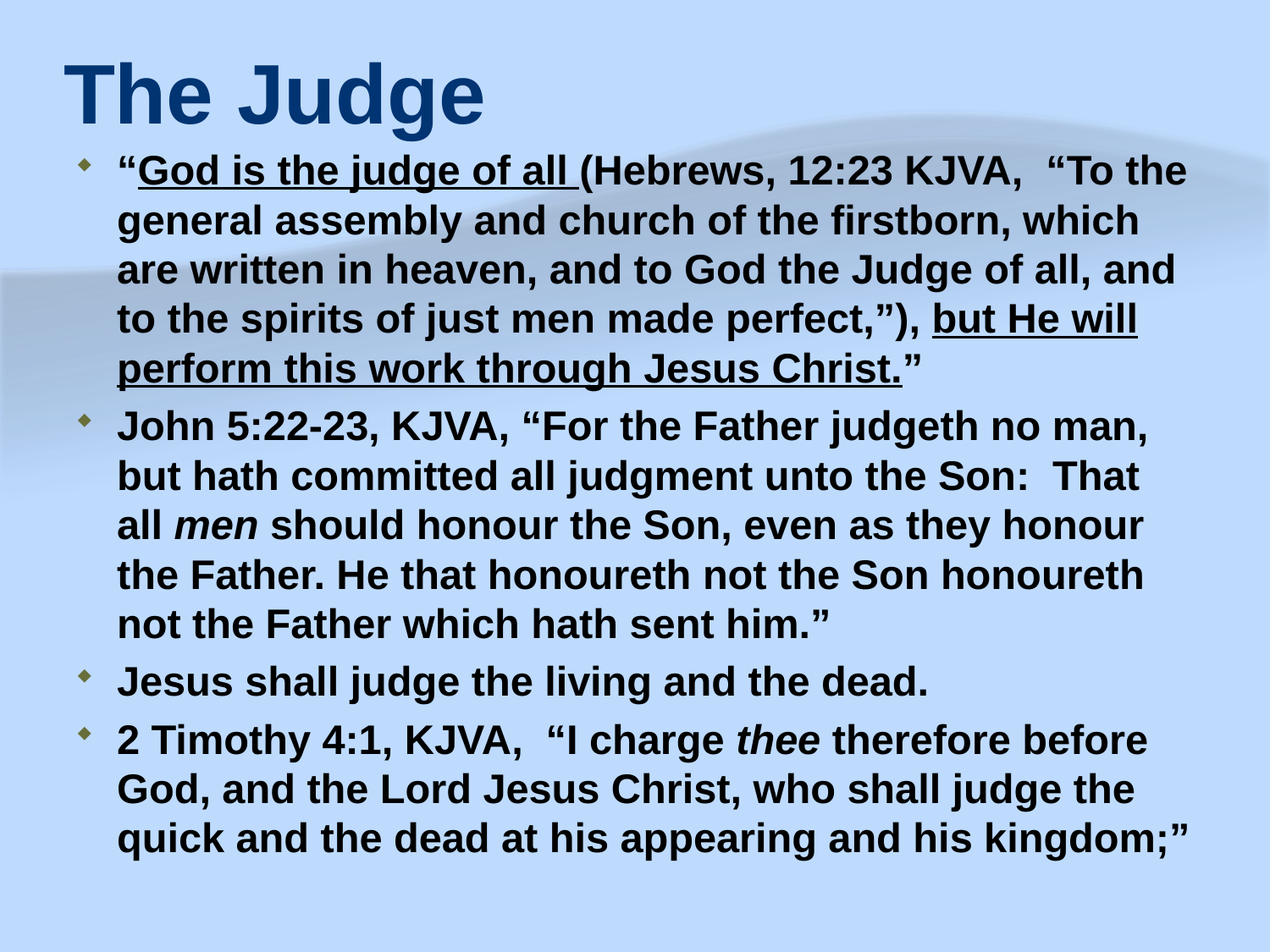

# The Judge
“God is the judge of all (Hebrews, 12:23 KJVA,  “To the general assembly and church of the firstborn, which are written in heaven, and to God the Judge of all, and to the spirits of just men made perfect,”), but He will perform this work through Jesus Christ.”
John 5:22-23, KJVA, “For the Father judgeth no man, but hath committed all judgment unto the Son:  That all men should honour the Son, even as they honour the Father. He that honoureth not the Son honoureth not the Father which hath sent him.”
Jesus shall judge the living and the dead.
2 Timothy 4:1, KJVA,  “I charge thee therefore before God, and the Lord Jesus Christ, who shall judge the quick and the dead at his appearing and his kingdom;”